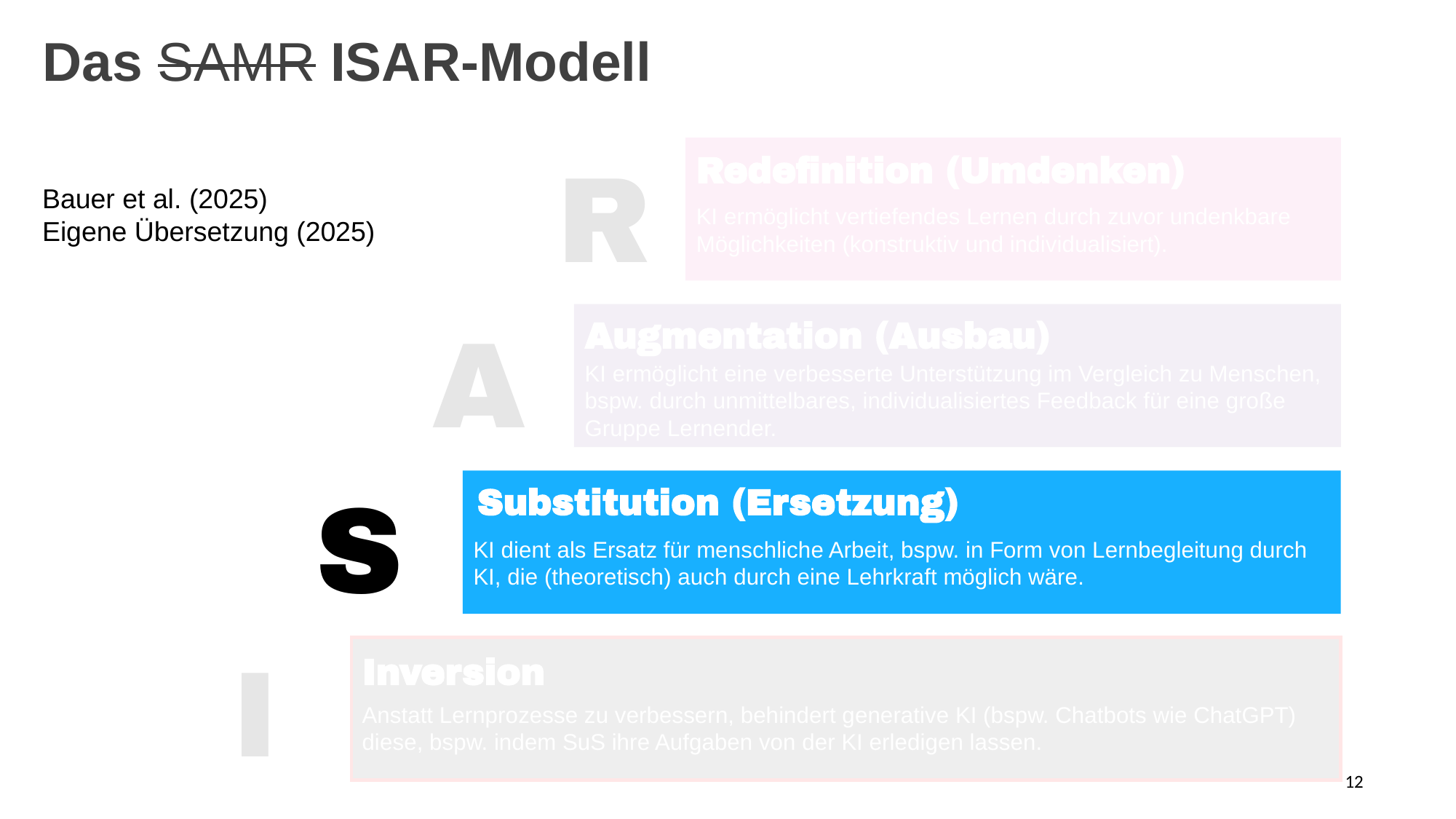

Das SAMR ISAR-Modell

R

Redefinition (Umdenken)

Bauer et al. (2025)
Eigene Übersetzung (2025)
KI ermöglicht vertiefendes Lernen durch zuvor undenkbare Möglichkeiten (konstruktiv und individualisiert).
A

Augmentation (Ausbau)

KI ermöglicht eine verbesserte Unterstützung im Vergleich zu Menschen, bspw. durch unmittelbares, individualisiertes Feedback für eine große Gruppe Lernender.
S

Substitution (Ersetzung)

KI dient als Ersatz für menschliche Arbeit, bspw. in Form von Lernbegleitung durch KI, die (theoretisch) auch durch eine Lehrkraft möglich wäre.

I

Inversion
Anstatt Lernprozesse zu verbessern, behindert generative KI (bspw. Chatbots wie ChatGPT) diese, bspw. indem SuS ihre Aufgaben von der KI erledigen lassen.
12
12